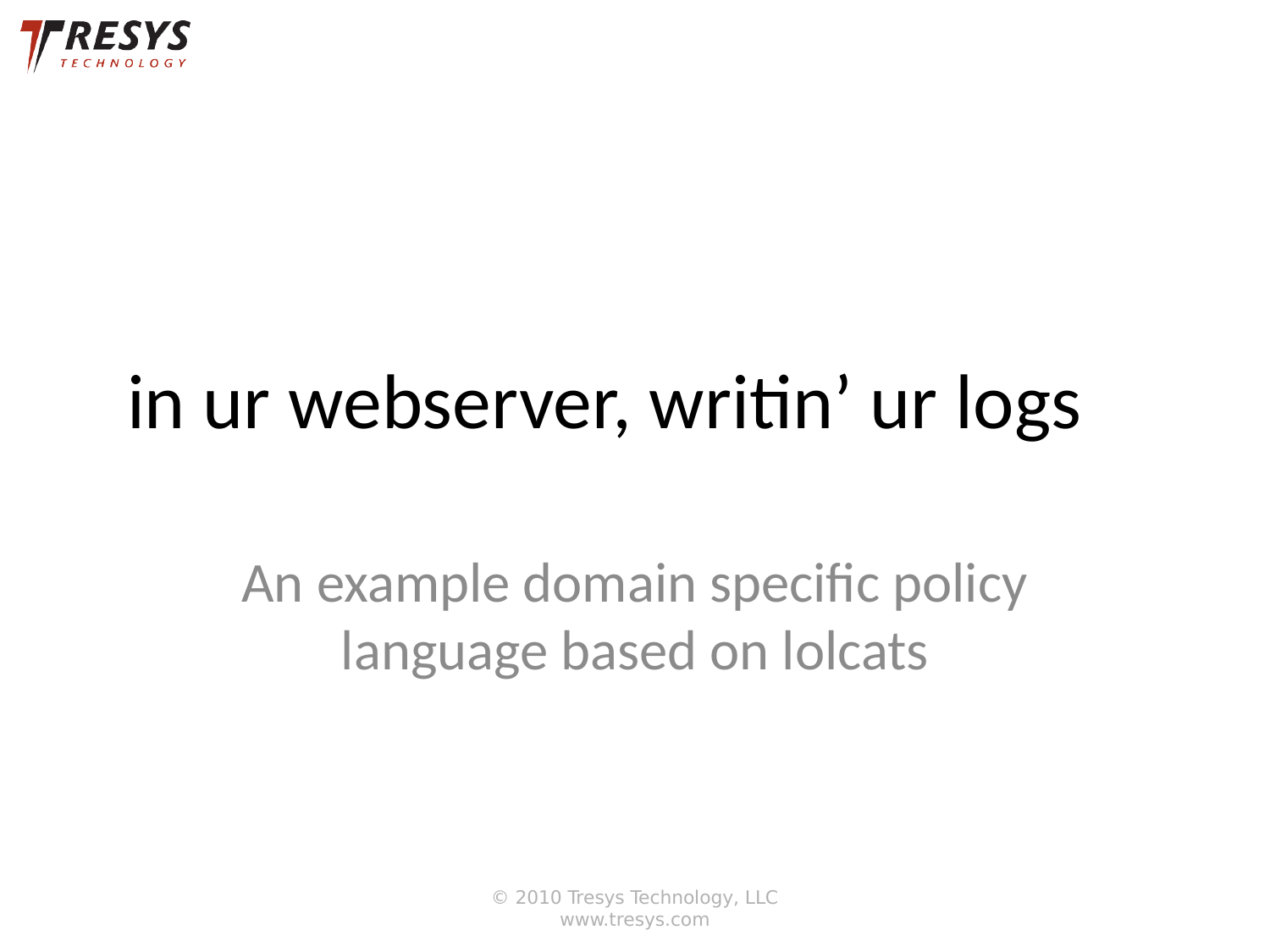

# in ur webserver, writin’ ur logs
An example domain specific policy language based on lolcats
© 2010 Tresys Technology, LLC www.tresys.com